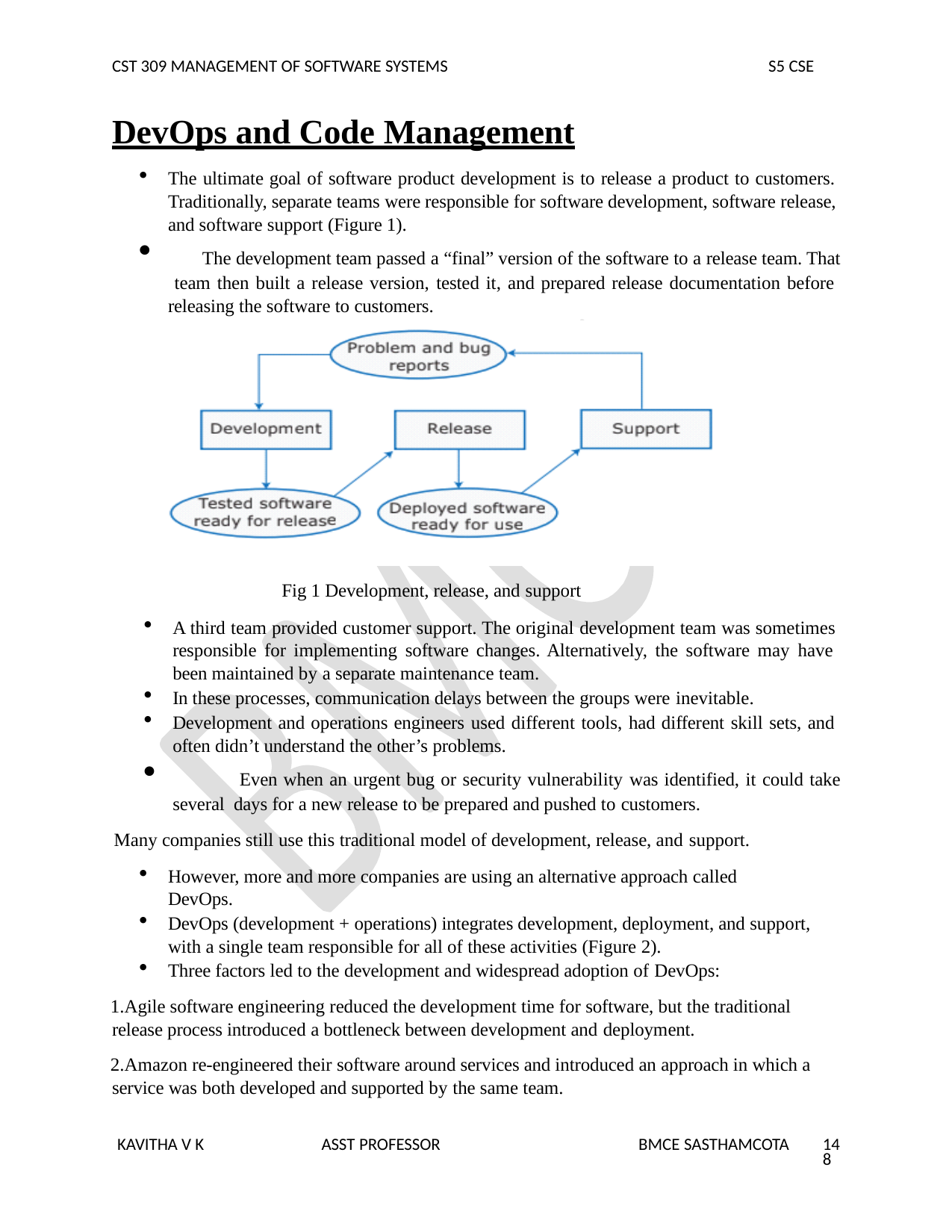

CST 309 MANAGEMENT OF SOFTWARE SYSTEMS
S5 CSE
# DevOps and Code Management
The ultimate goal of software product development is to release a product to customers.  Traditionally, separate teams were responsible for software development, software release,  and software support (Figure 1).
	The development team passed a “final” version of the software to a release team. That  team then built a release version, tested it, and prepared release documentation before  releasing the software to customers.

Fig 1 Development, release, and support
A third team provided customer support. The original development team was sometimes  responsible for implementing software changes. Alternatively, the software may have  been maintained by a separate maintenance team.
In these processes, communication delays between the groups were inevitable.
Development and operations engineers used different tools, had different skill sets, and  often didn’t understand the other’s problems.
	Even when an urgent bug or security vulnerability was identified, it could take several  days for a new release to be prepared and pushed to customers.
Many companies still use this traditional model of development, release, and support.
However, more and more companies are using an alternative approach called DevOps.
DevOps (development + operations) integrates development, deployment, and support,  with a single team responsible for all of these activities (Figure 2).
Three factors led to the development and widespread adoption of DevOps:
Agile software engineering reduced the development time for software, but the traditional  release process introduced a bottleneck between development and deployment.
Amazon re-engineered their software around services and introduced an approach in which a  service was both developed and supported by the same team.
KAVITHA V K
ASST PROFESSOR
BMCE SASTHAMCOTA
148